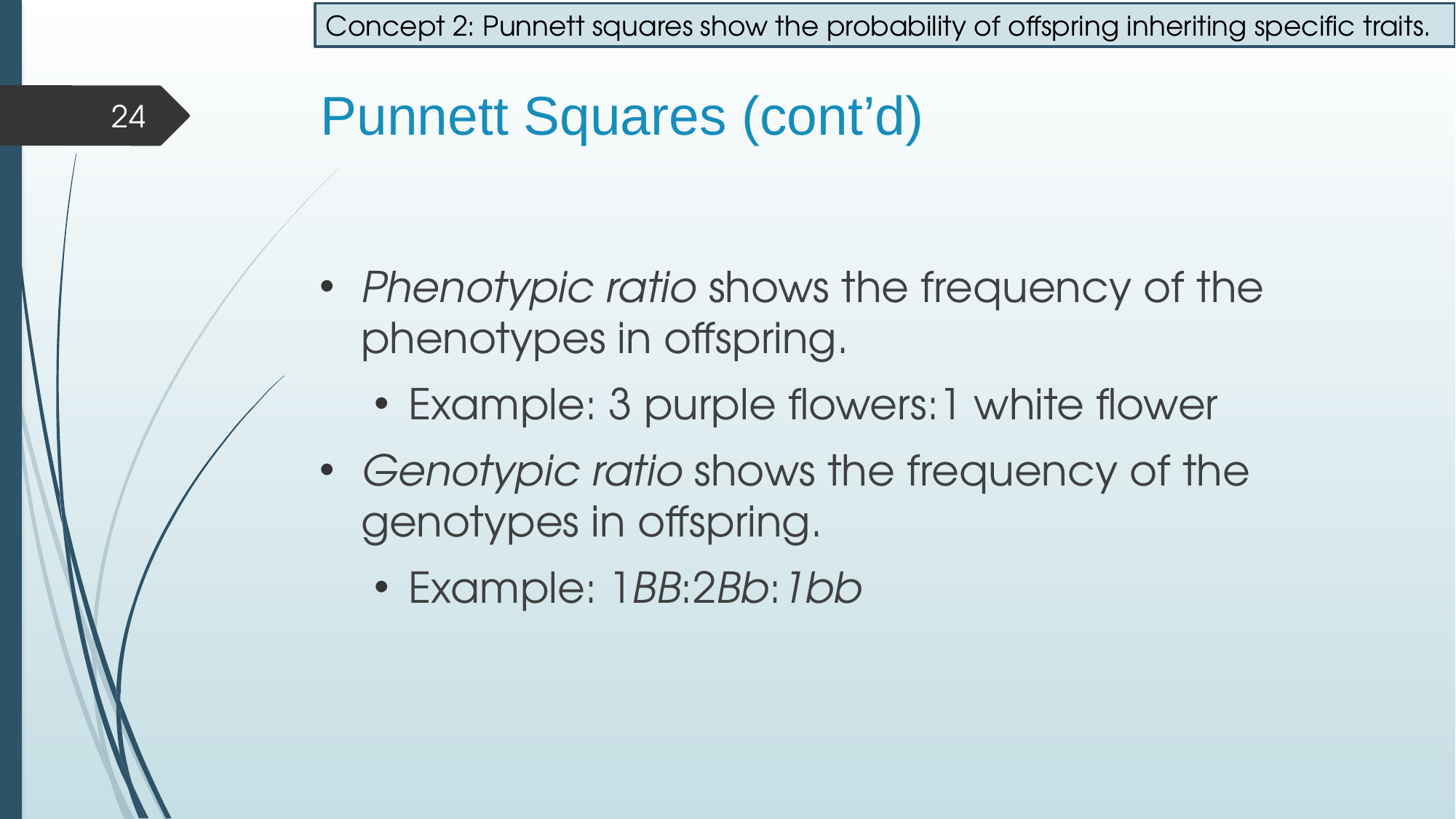

Concept 2: Punnett squares show the probability of offspring inheriting specific traits.
# Punnett Squares (cont’d)
24
Phenotypic ratio shows the frequency of the phenotypes in offspring.
Example: 3 purple flowers:1 white flower
Genotypic ratio shows the frequency of the genotypes in offspring.
Example: 1BB:2Bb:1bb